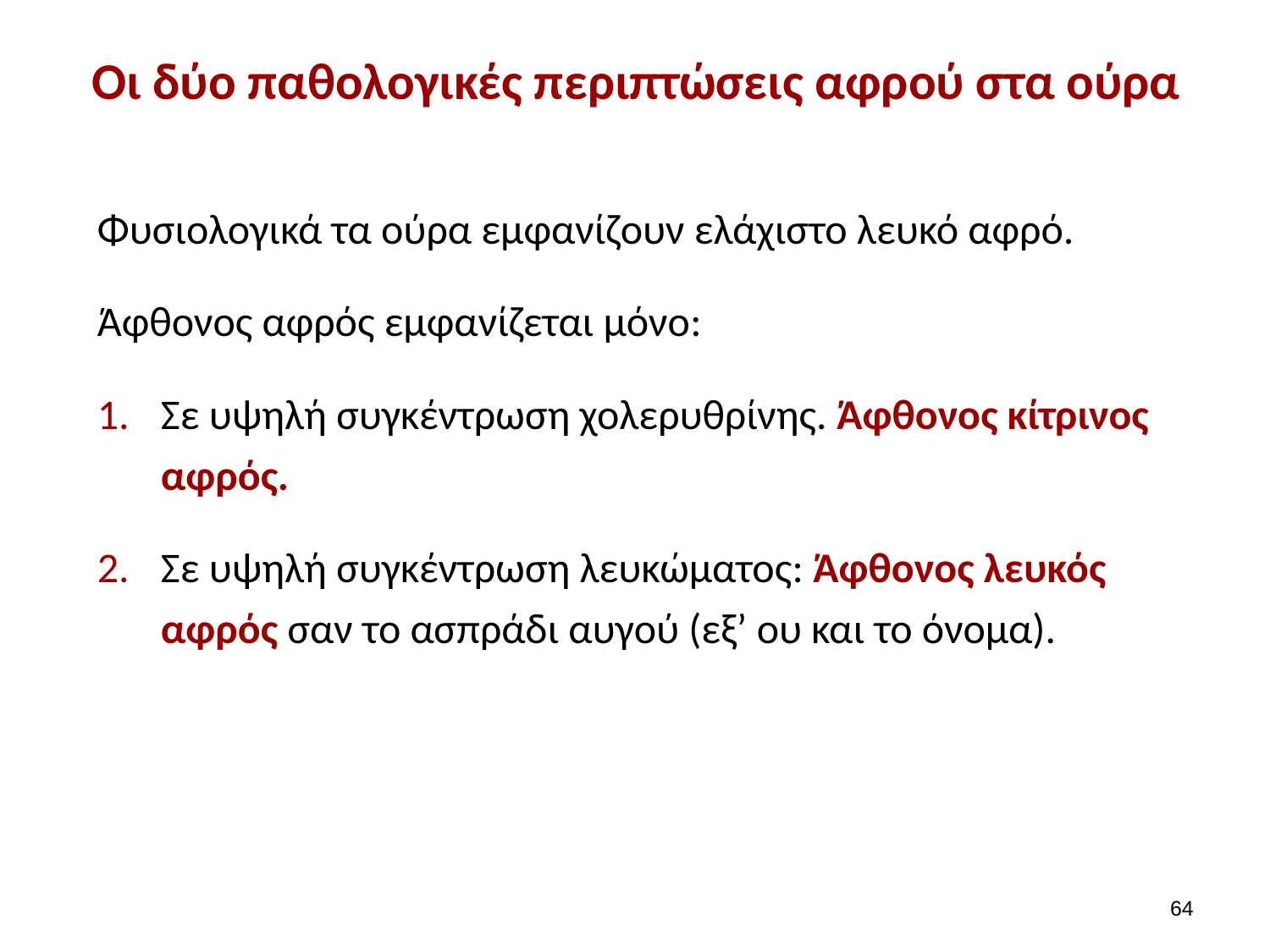

# Οι δύο παθολογικές περιπτώσεις αφρού στα ούρα

Φυσιολογικά τα ούρα εμφανίζουν ελάχιστο λευκό αφρό.
Άφθονος αφρός εμφανίζεται μόνο:
Σε υψηλή συγκέντρωση χολερυθρίνης. Άφθονος κίτρινος αφρός.
Σε υψηλή συγκέντρωση λευκώματος: Άφθονος λευκός αφρός σαν το ασπράδι αυγού (εξ’ ου και το όνομα).

64